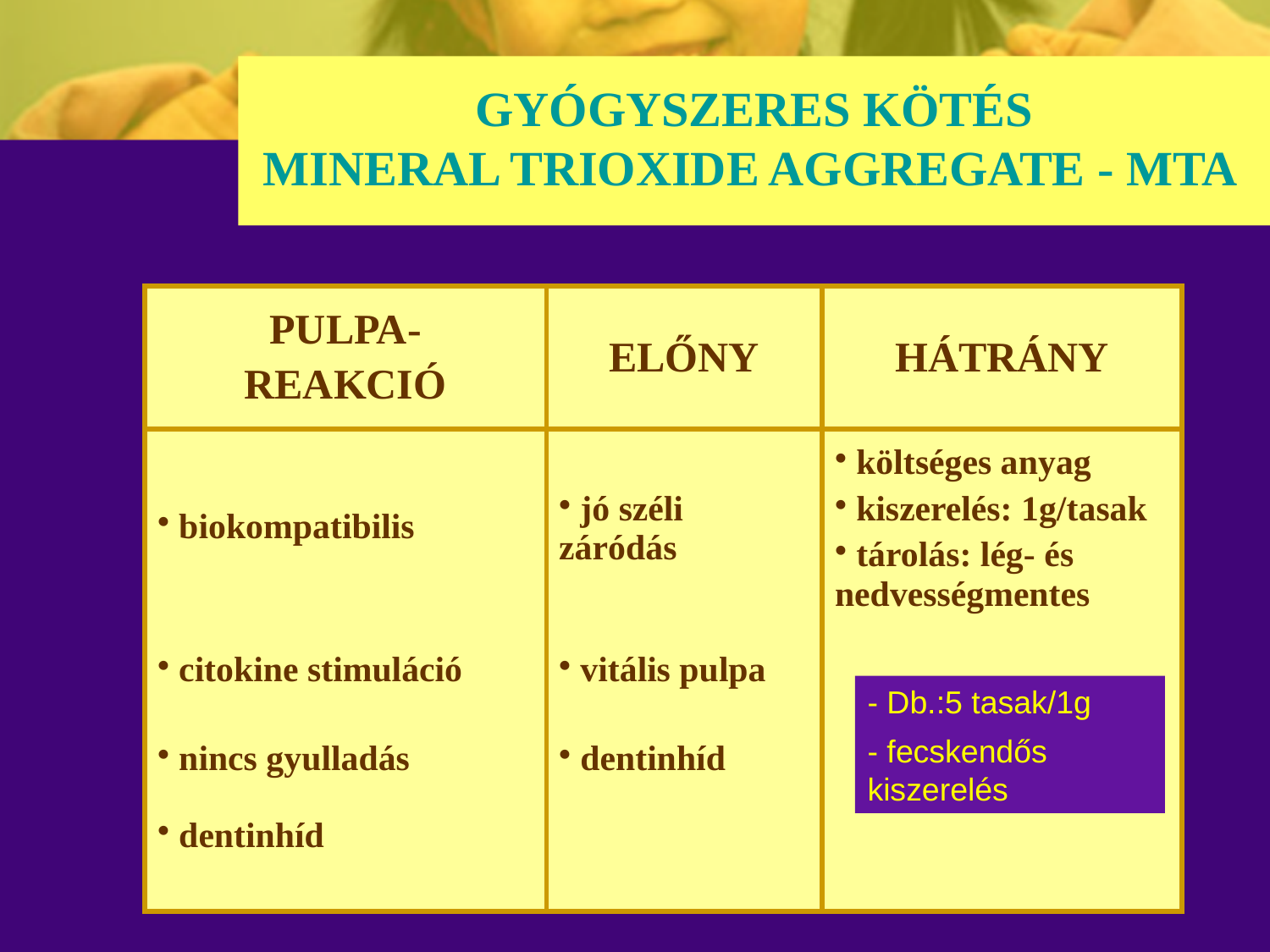

# GYÓGYSZERES KÖTÉS MINERAL TRIOXIDE AGGREGATE - MTA
| PULPA- REAKCIÓ | ELŐNY | HÁTRÁNY |
| --- | --- | --- |
| biokompatibilis | jó széli záródás | költséges anyag kiszerelés: 1g/tasak tárolás: lég- és nedvességmentes |
| citokine stimuláció | vitális pulpa |  |
| nincs gyulladás | dentinhíd |  |
| dentinhíd |  |  |
- Db.:5 tasak/1g
- fecskendős kiszerelés